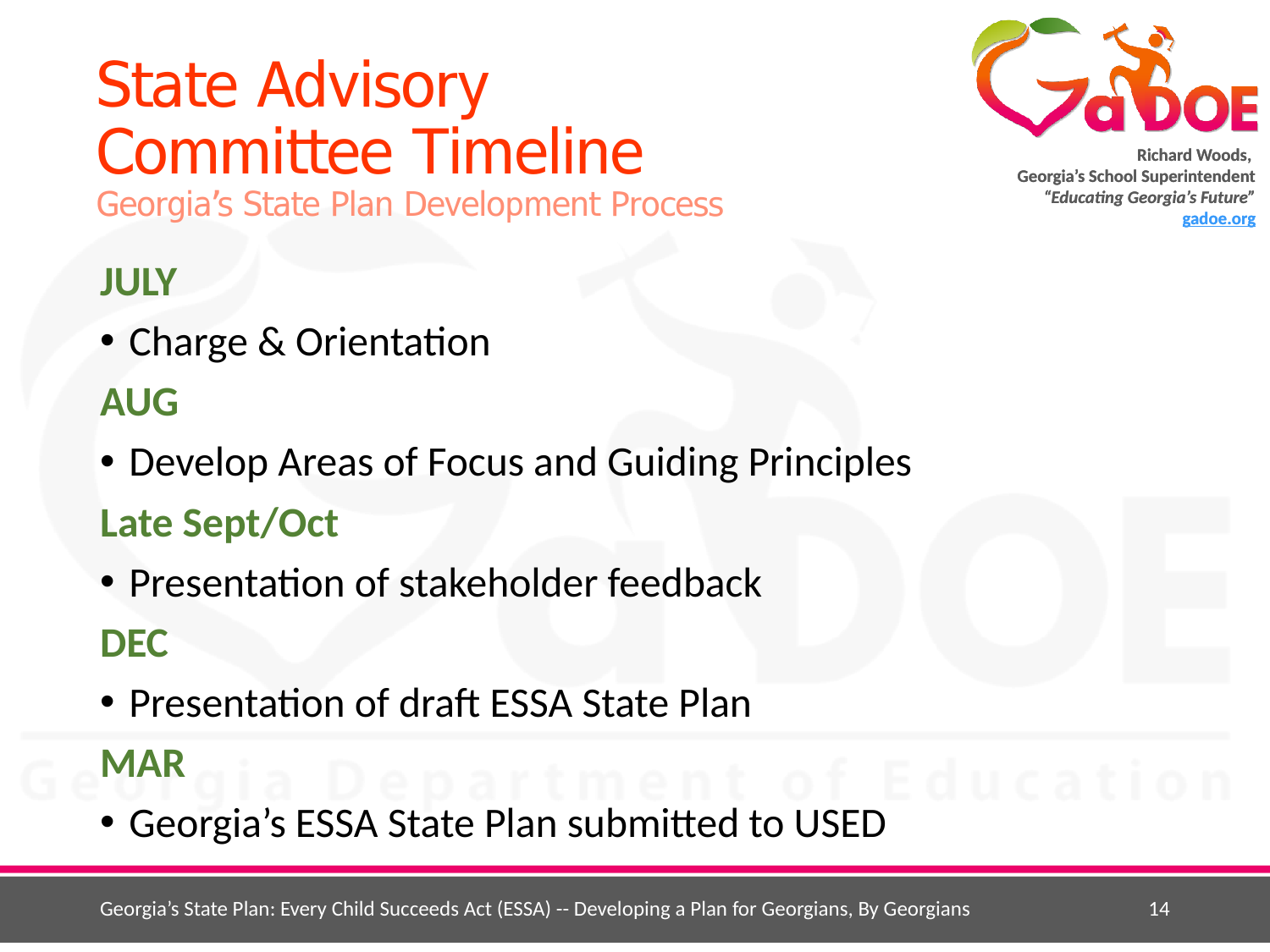

# State Advisory                 Committee Timeline Georgia’s State Plan Development Process
JULY
Charge & Orientation
AUG
Develop Areas of Focus and Guiding Principles
Late Sept/Oct
Presentation of stakeholder feedback
DEC
Presentation of draft ESSA State Plan
MAR
Georgia’s ESSA State Plan submitted to USED

Georgia’s State Plan: Every Child Succeeds Act (ESSA) -- Developing a Plan for Georgians, By Georgians
14